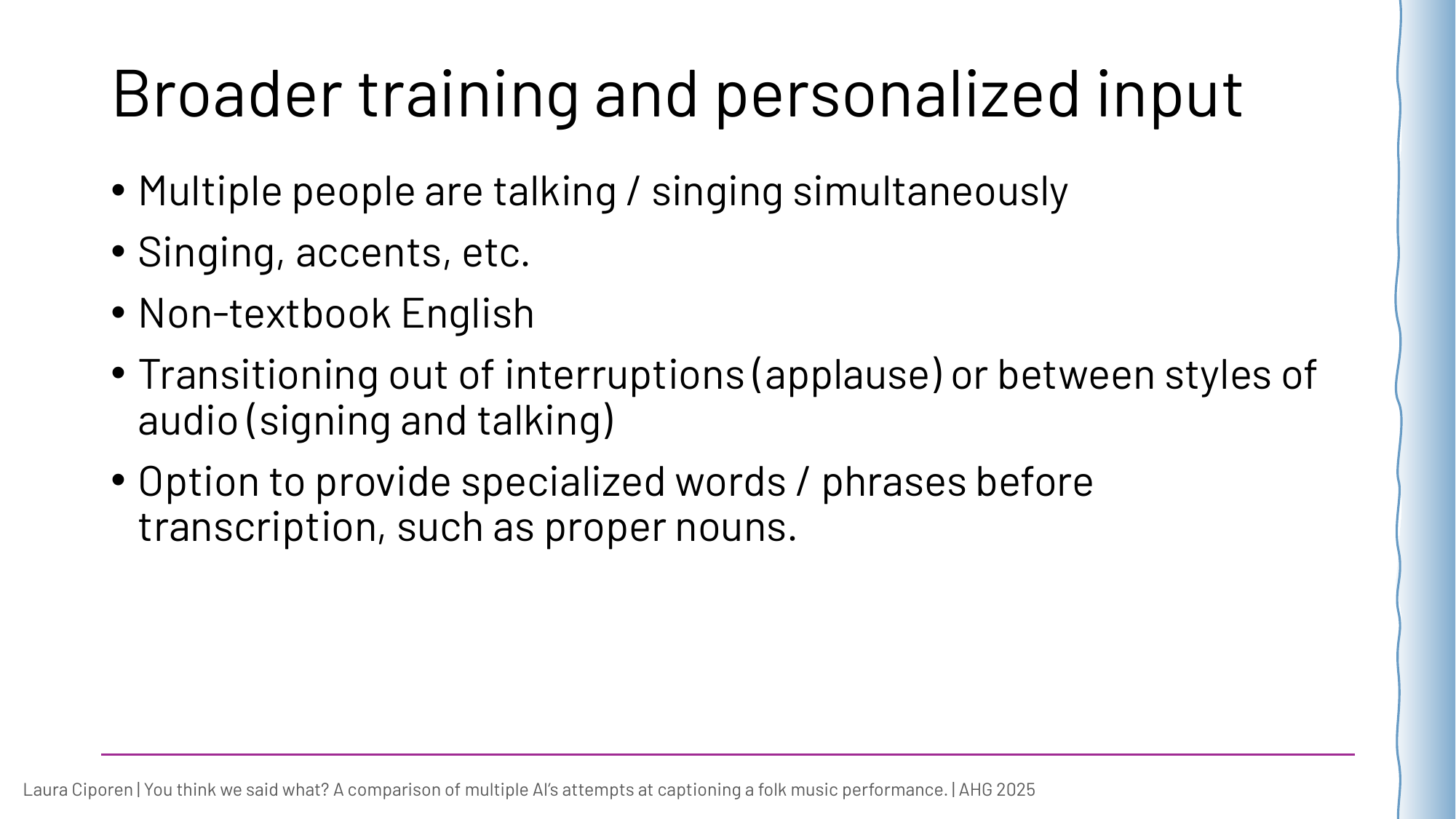

# Broader training and personalized input
Multiple people are talking / singing simultaneously
Singing, accents, etc.
Non-textbook English
Transitioning out of interruptions (applause) or between styles of audio (signing and talking)
Option to provide specialized words / phrases before transcription, such as proper nouns.
Laura Ciporen | You think we said what? A comparison of multiple AI’s attempts at captioning a folk music performance. | AHG 2025